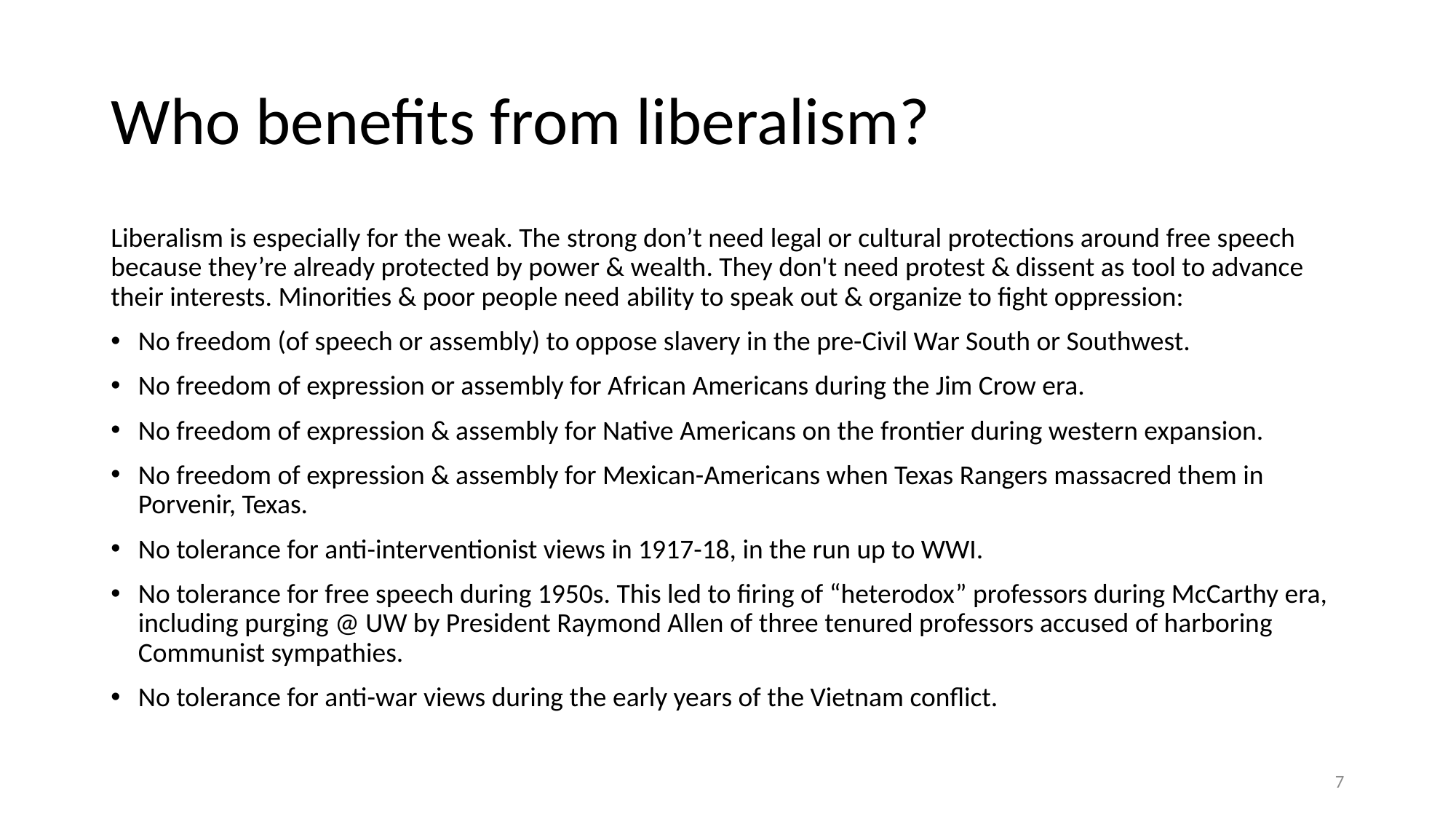

# Who benefits from liberalism?
Liberalism is especially for the weak. The strong don’t need legal or cultural protections around free speech because they’re already protected by power & wealth. They don't need protest & dissent as tool to advance their interests. Minorities & poor people need ability to speak out & organize to fight oppression:
No freedom (of speech or assembly) to oppose slavery in the pre-Civil War South or Southwest.
No freedom of expression or assembly for African Americans during the Jim Crow era.
No freedom of expression & assembly for Native Americans on the frontier during western expansion.
No freedom of expression & assembly for Mexican-Americans when Texas Rangers massacred them in Porvenir, Texas.
No tolerance for anti-interventionist views in 1917-18, in the run up to WWI.
No tolerance for free speech during 1950s. This led to firing of “heterodox” professors during McCarthy era, including purging @ UW by President Raymond Allen of three tenured professors accused of harboring Communist sympathies.
No tolerance for anti-war views during the early years of the Vietnam conflict.
7